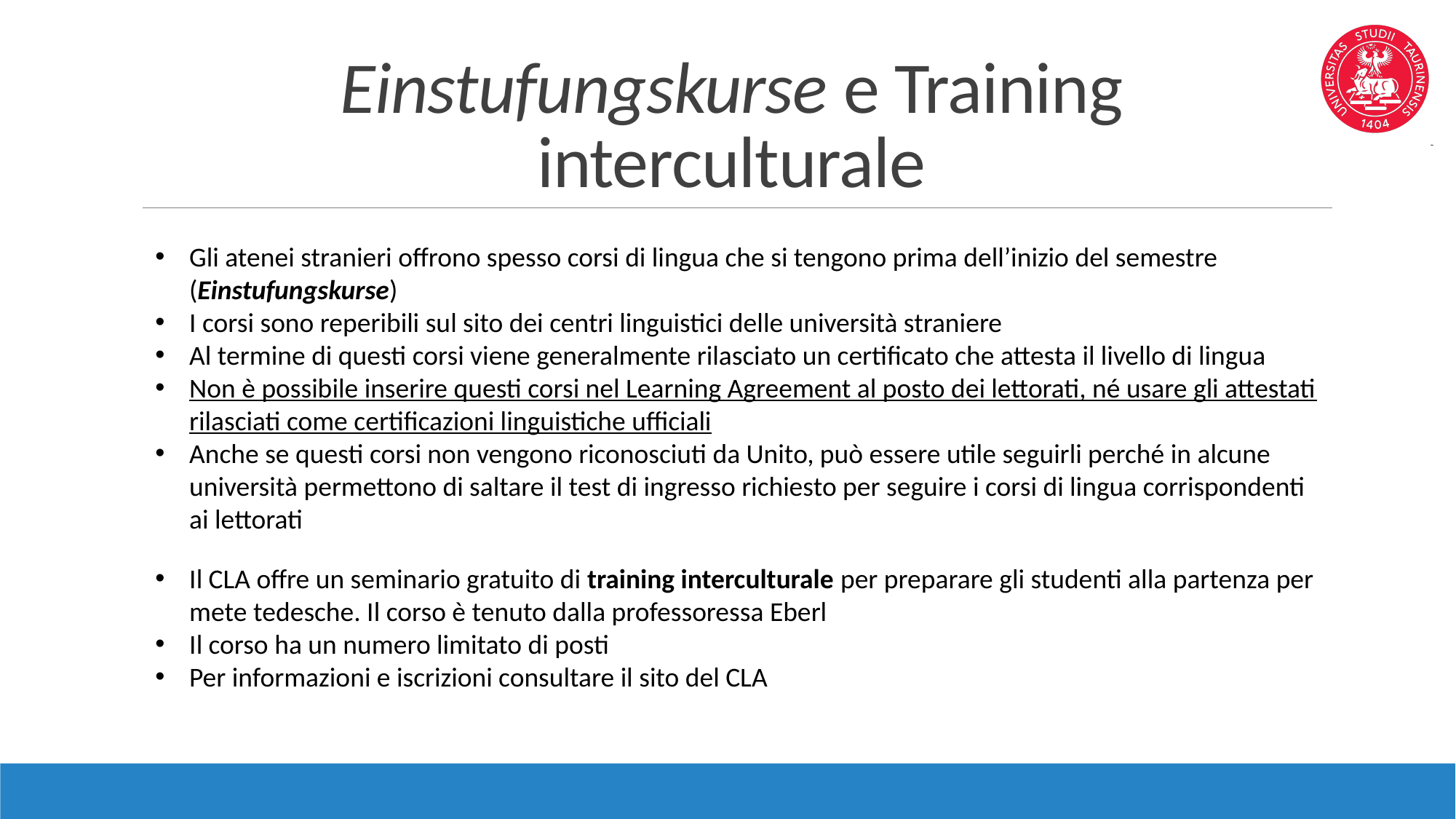

# Einstufungskurse e Training interculturale
Gli atenei stranieri offrono spesso corsi di lingua che si tengono prima dell’inizio del semestre (Einstufungskurse)
I corsi sono reperibili sul sito dei centri linguistici delle università straniere
Al termine di questi corsi viene generalmente rilasciato un certificato che attesta il livello di lingua
Non è possibile inserire questi corsi nel Learning Agreement al posto dei lettorati, né usare gli attestati rilasciati come certificazioni linguistiche ufficiali
Anche se questi corsi non vengono riconosciuti da Unito, può essere utile seguirli perché in alcune università permettono di saltare il test di ingresso richiesto per seguire i corsi di lingua corrispondenti ai lettorati
Il CLA offre un seminario gratuito di training interculturale per preparare gli studenti alla partenza per mete tedesche. Il corso è tenuto dalla professoressa Eberl
Il corso ha un numero limitato di posti
Per informazioni e iscrizioni consultare il sito del CLA